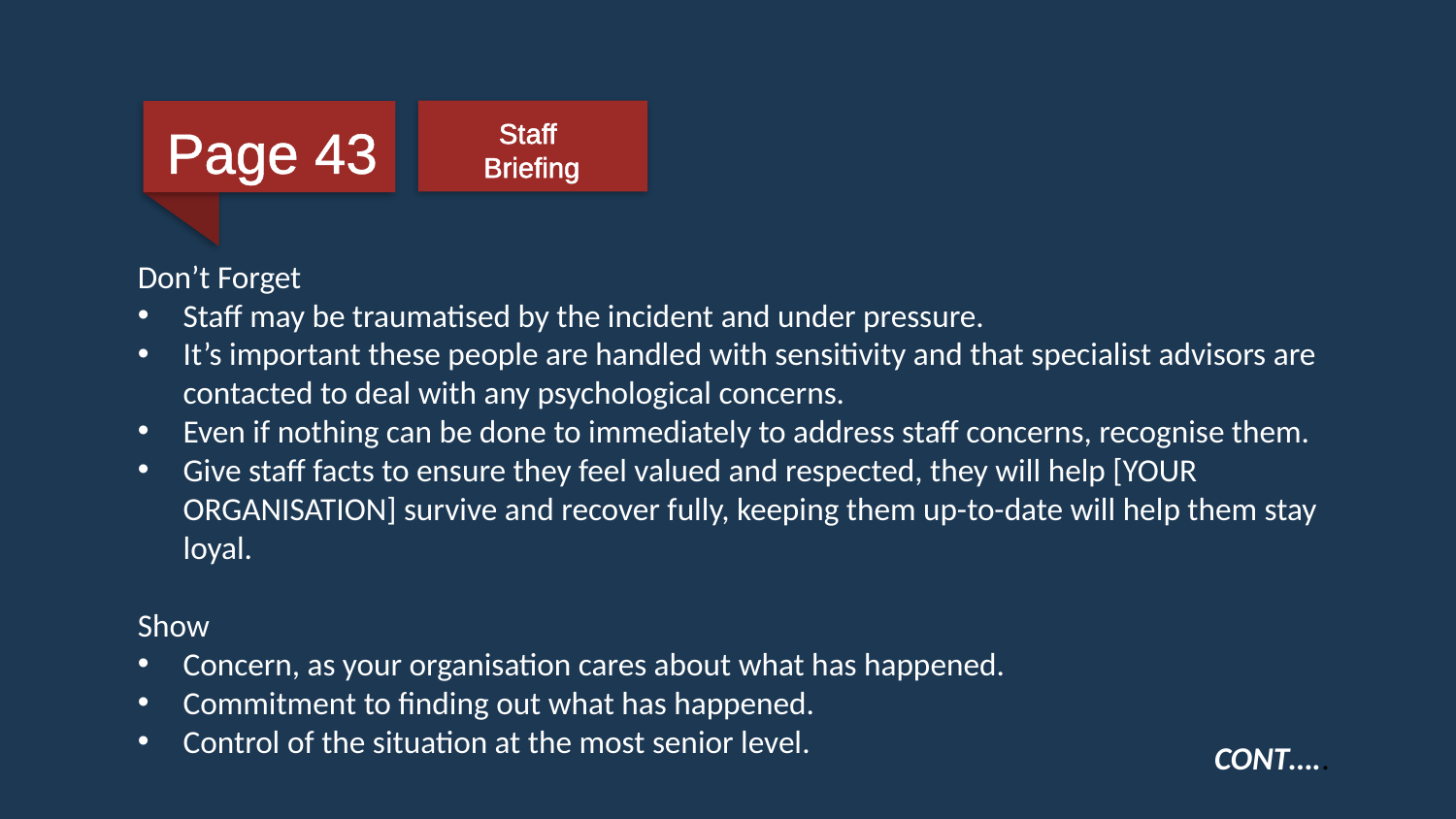

Page 43

Staff
Briefing
Don’t Forget
Staff may be traumatised by the incident and under pressure.
It’s important these people are handled with sensitivity and that specialist advisors are contacted to deal with any psychological concerns.
Even if nothing can be done to immediately to address staff concerns, recognise them.
Give staff facts to ensure they feel valued and respected, they will help [YOUR ORGANISATION] survive and recover fully, keeping them up-to-date will help them stay loyal.

Show
Concern, as your organisation cares about what has happened.
Commitment to finding out what has happened.
Control of the situation at the most senior level.
CONT…..